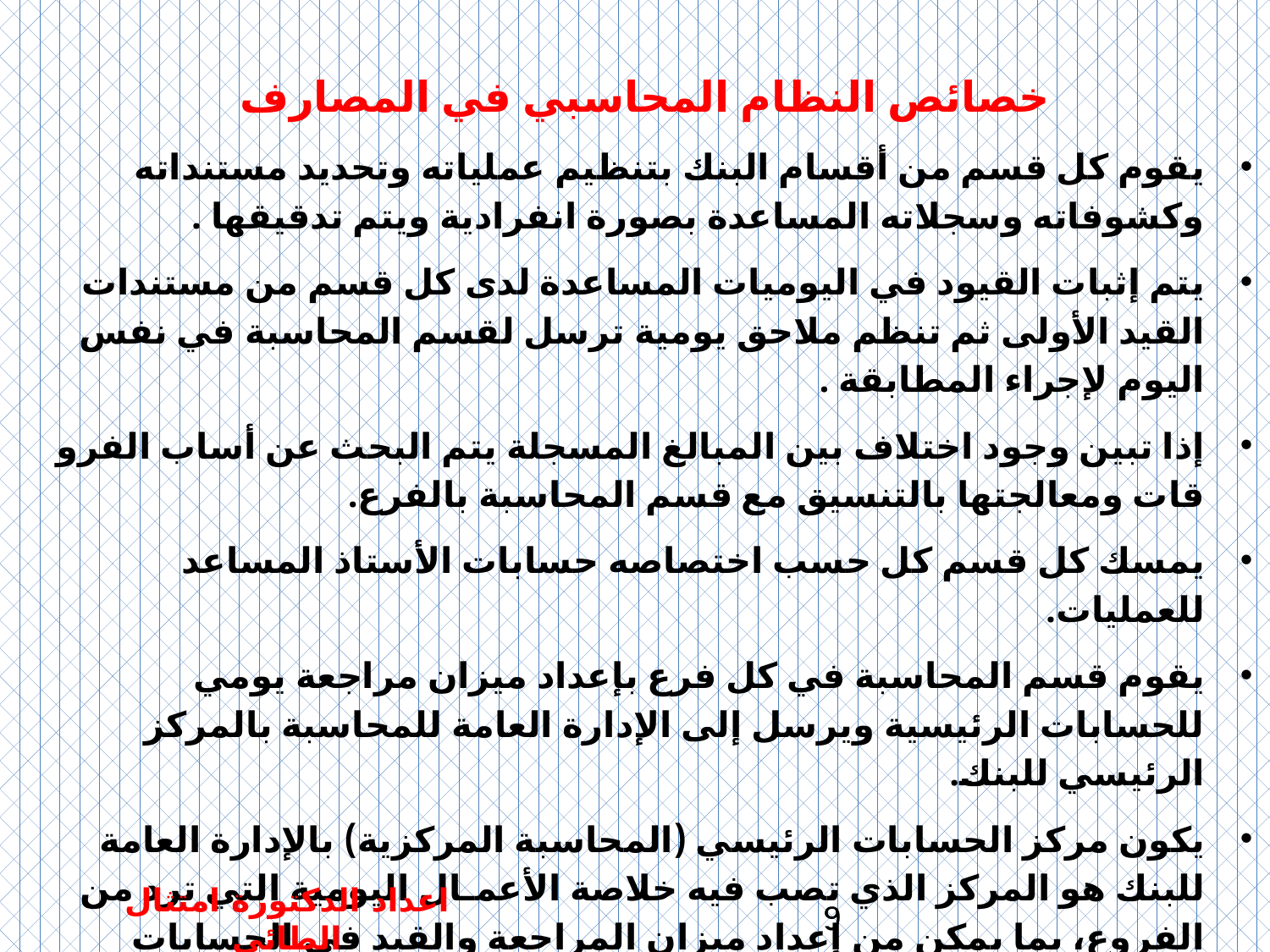

خصائص النظام المحاسبي في المصارف
يقوم كل قسم من أقسام البنك بتنظيم عملياته وتحديد مستنداته وكشوفاته وسجلاته المساعدة بصورة انفرادية ويتم تدقيقها .
يتم إثبات القيود في اليوميات المساعدة لدى كل قسم من مستندات القيد الأولى ثم تنظم ملاحق يومية ترسل لقسم المحاسبة في نفس اليوم لإجراء المطابقة .
إذا تبين وجود اختلاف بين المبالغ المسجلة يتم البحث عن أساب الفرو قات ومعالجتها بالتنسيق مع قسم المحاسبة بالفرع.
يمسك كل قسم كل حسب اختصاصه حسابات الأستاذ المساعد للعمليات.
يقوم قسم المحاسبة في كل فرع بإعداد ميزان مراجعة يومي للحسابات الرئيسية ويرسل إلى الإدارة العامة للمحاسبة بالمركز الرئيسي للبنك.
يكون مركز الحسابات الرئيسي (المحاسبة المركزية) بالإدارة العامة للبنك هو المركز الذي تصب فيه خلاصة الأعمـال اليومية التي ترد من الفروع، بما يمكن من إعداد ميزان المراجعة والقيد في الحسابات الإجمالية العامة واستخراج نتائج الأعمـال.

اعداد الدكتورة امتثال الطائي
9